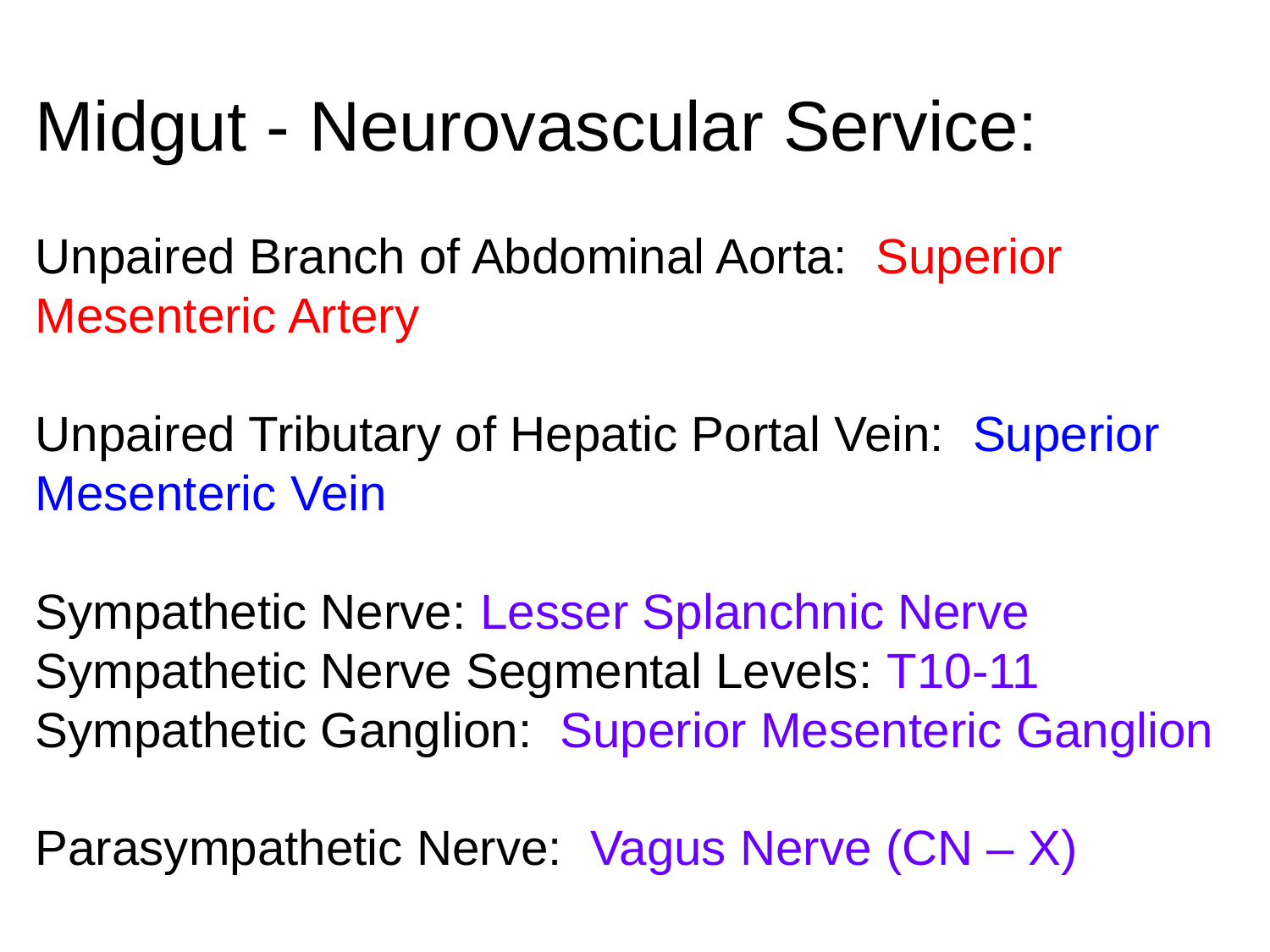

Midgut - Neurovascular Service:

Unpaired Branch of Abdominal Aorta:  Superior Mesenteric Artery

Unpaired Tributary of Hepatic Portal Vein:  Superior Mesenteric Vein

Sympathetic Nerve: Lesser Splanchnic Nerve
Sympathetic Nerve Segmental Levels: T10-11
Sympathetic Ganglion:  Superior Mesenteric Ganglion

Parasympathetic Nerve:  Vagus Nerve (CN – X)